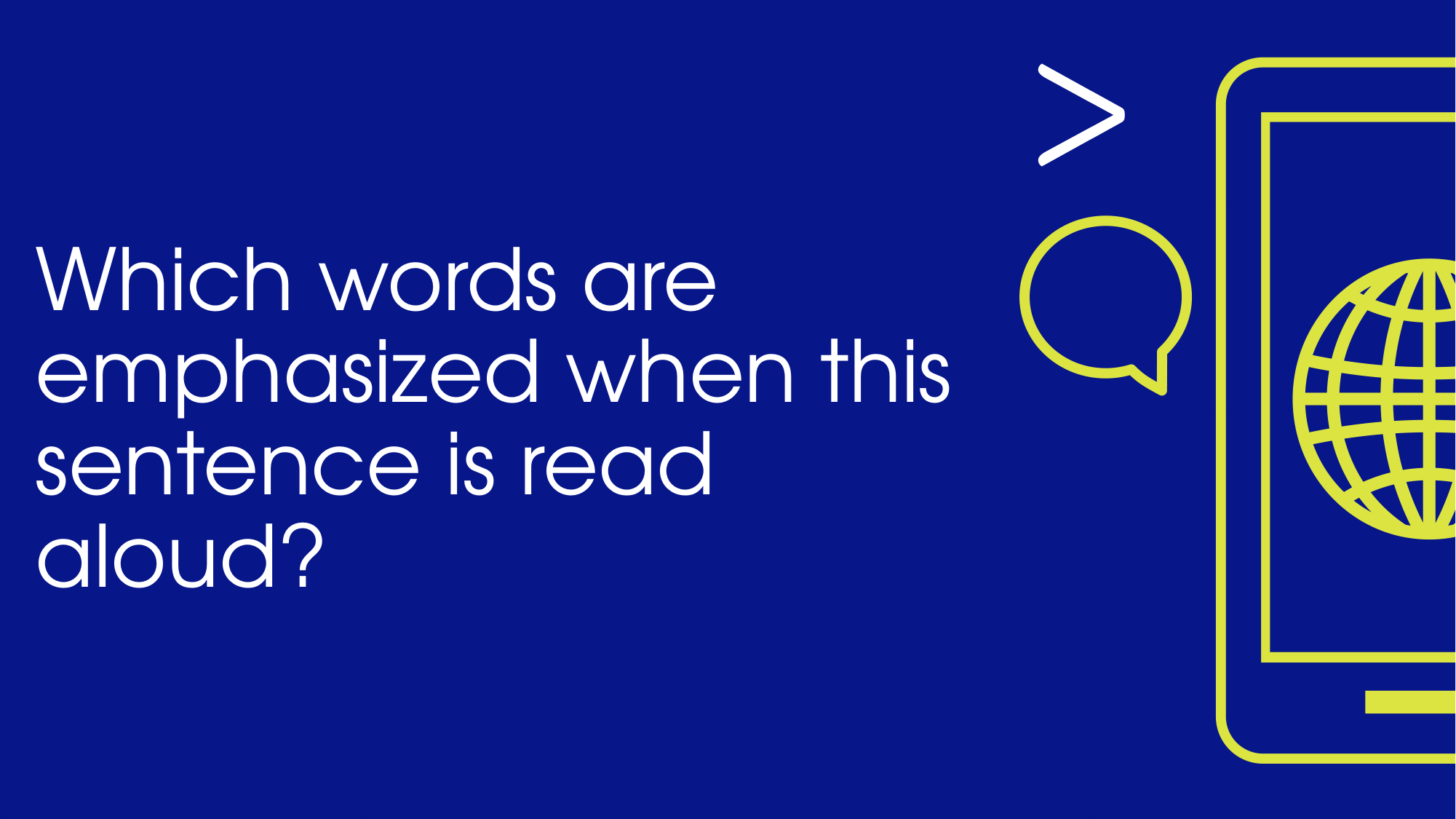

# Which words are emphasized when this sentence is read aloud?